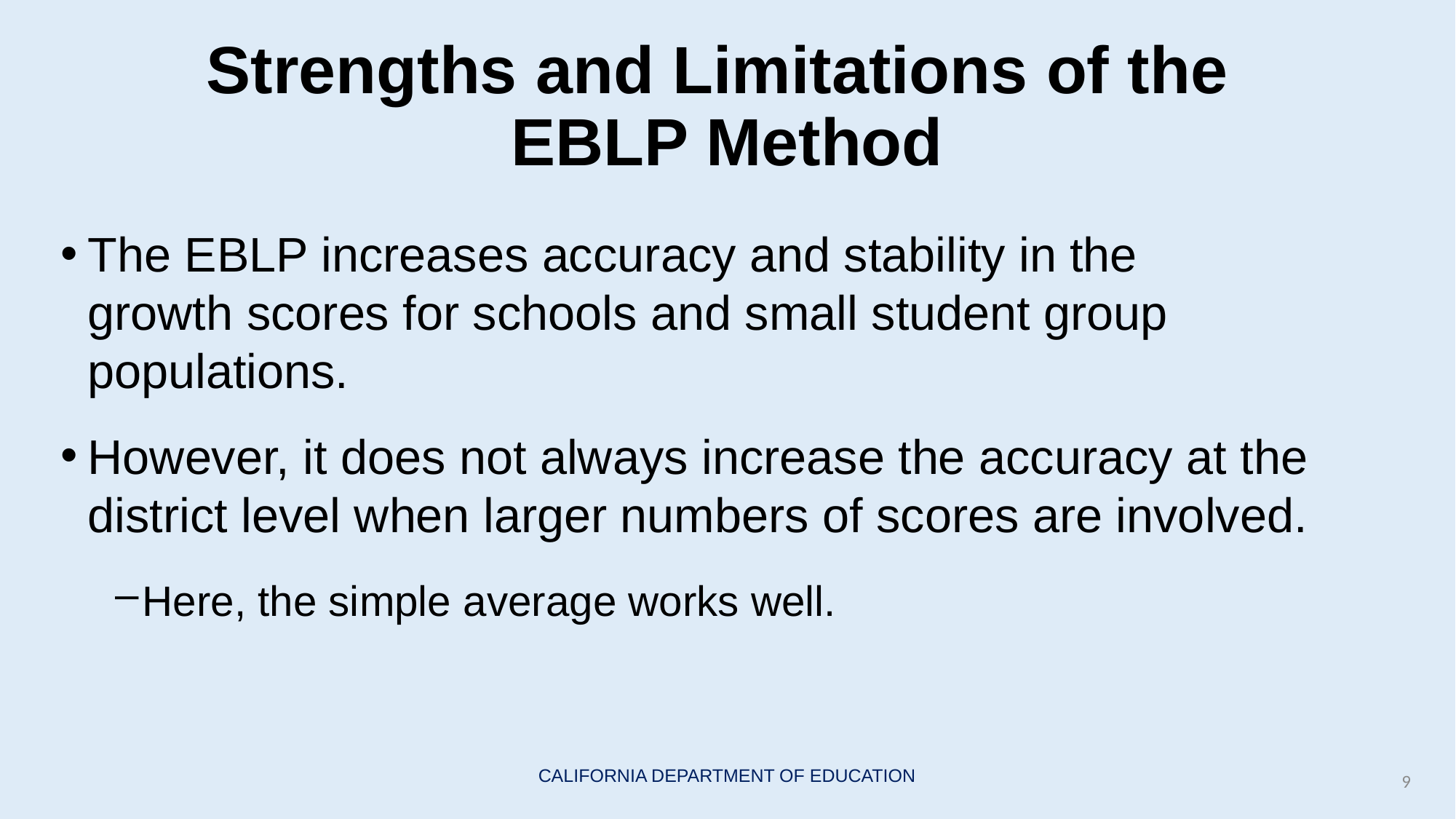

# Strengths and Limitations of the EBLP Method
The EBLP increases accuracy and stability in the growth scores for schools and small student group populations.
However, it does not always increase the accuracy at the district level when larger numbers of scores are involved.
Here, the simple average works well.

9